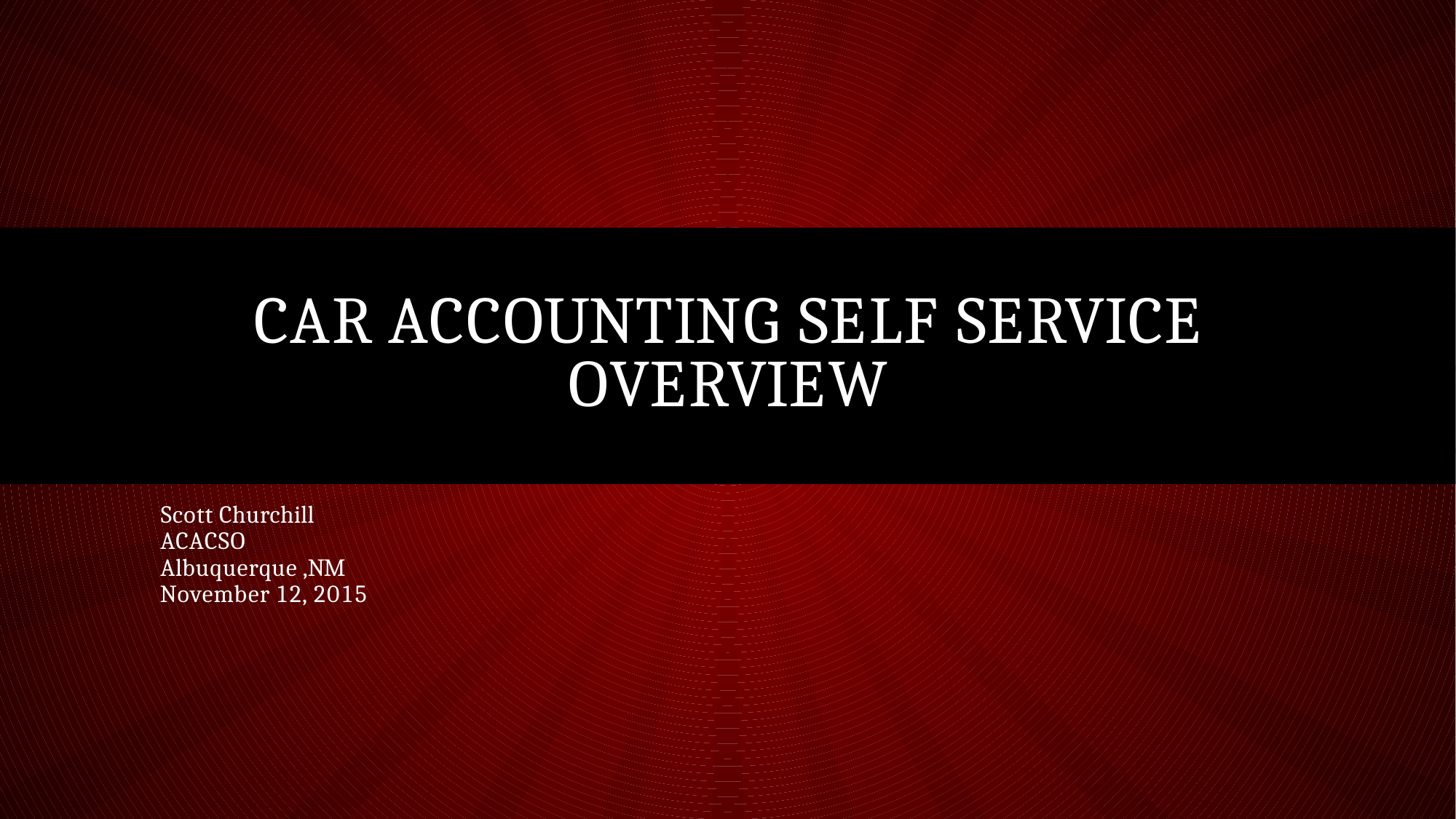

# Car accounting self service Overview
Scott Churchill
ACACSO
Albuquerque ,NM
November 12, 2015